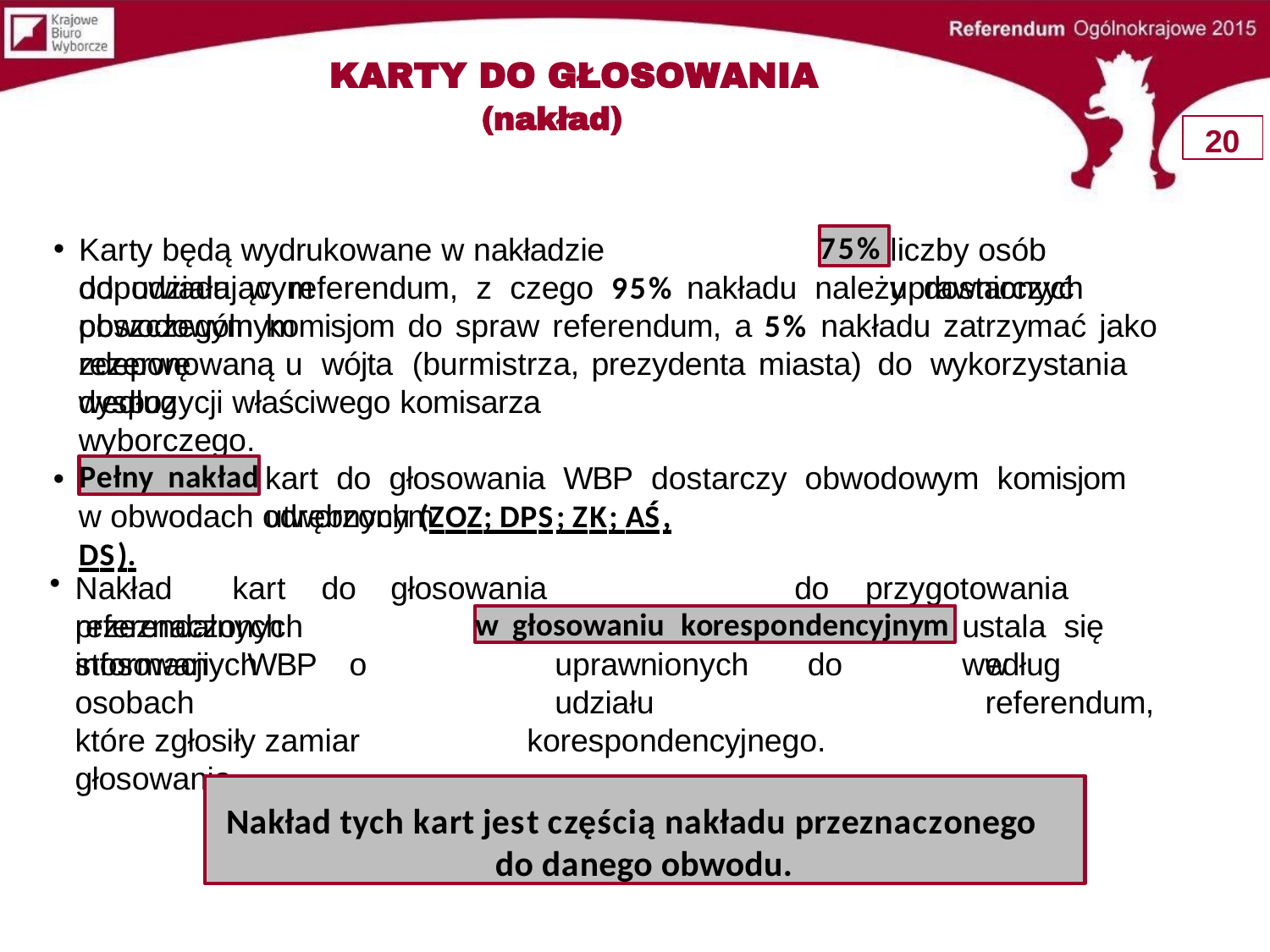

# KARTY DO GŁOSOWANIA
(nakład)
20
75%
Karty będą wydrukowane w nakładzie odpowiadającym
liczby osób uprawnionych
do  udziału  w  referendum,  z  czego  95%  nakładu  należy  dostarczyć  poszczególnym
obwodowym komisjom do spraw referendum, a 5%  nakładu zatrzymać jako rezerwę
zdeponowaną	u	wójta	(burmistrza,	prezydenta	miasta)	do	wykorzystania	według
dyspozycji właściwego komisarza wyborczego.
Pełny  nakład
•
kart  do  głosowania  WBP  dostarczy  obwodowym  komisjom  utworzonym
w obwodach odrębnych (ZOZ; DPS; ZK; AŚ, DS).
Nakład	kart	do	głosowania	przeznaczonych
do	przygotowania	pakietów
referendalnych  stosowanych
ustala  się  według
w  głosowaniu  korespondencyjnym
informacji	WBP	o	osobach
które zgłosiły zamiar głosowania
uprawnionych	do	udziału
korespondencyjnego.
w	referendum,
Nakład tych kart jest częścią nakładu przeznaczonego
do danego obwodu.